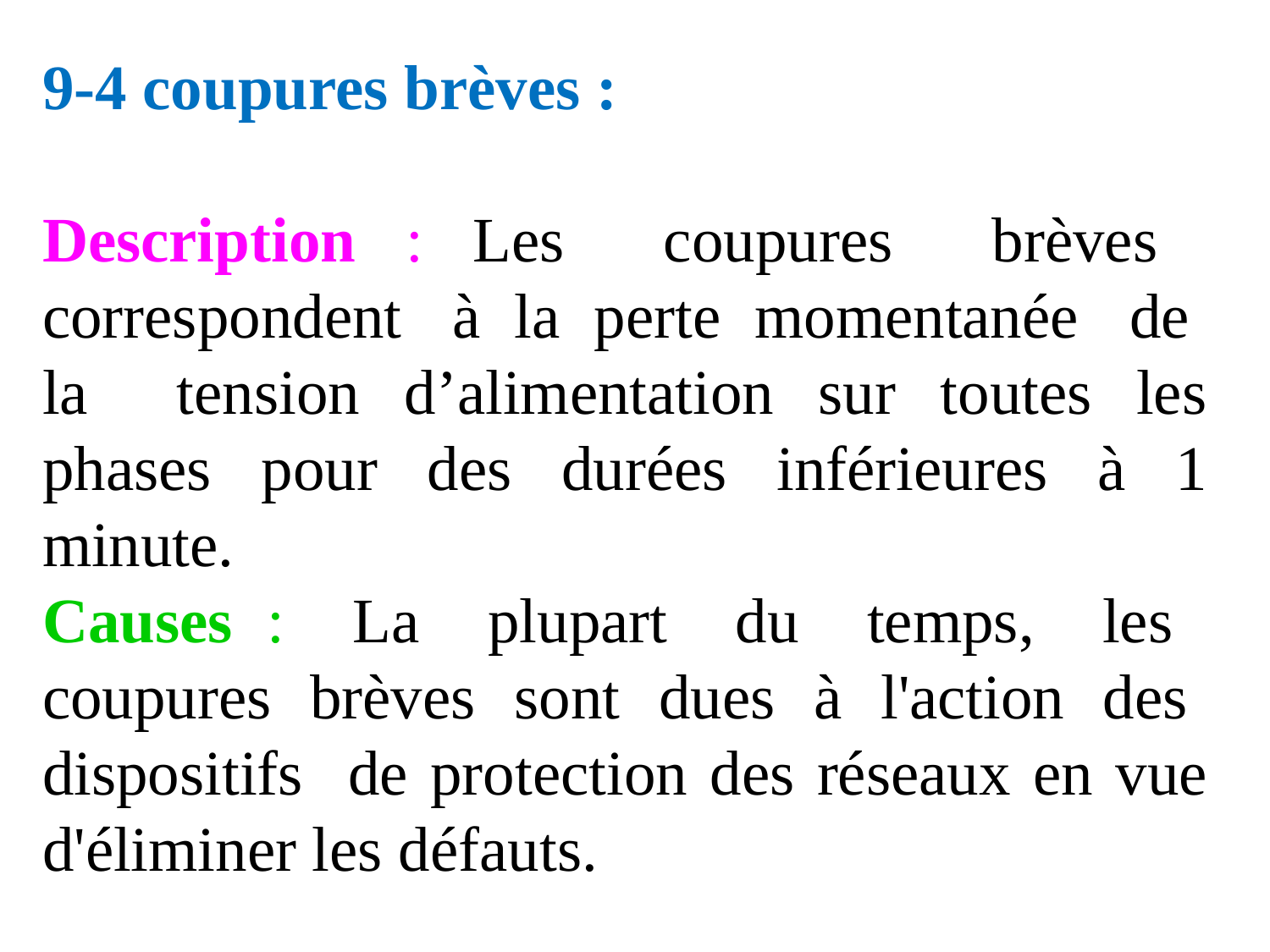

9-4 coupures brèves :

Description : Les  coupures  brèves  correspondent   à  la  perte  momentanée   de  la  tension d’alimentation sur toutes les phases pour des durées inférieures à 1 minute.
Causes :  La  plupart  du  temps,  les  coupures  brèves  sont  dues  à  l'action  des  dispositifs  de protection des réseaux en vue d'éliminer les défauts.